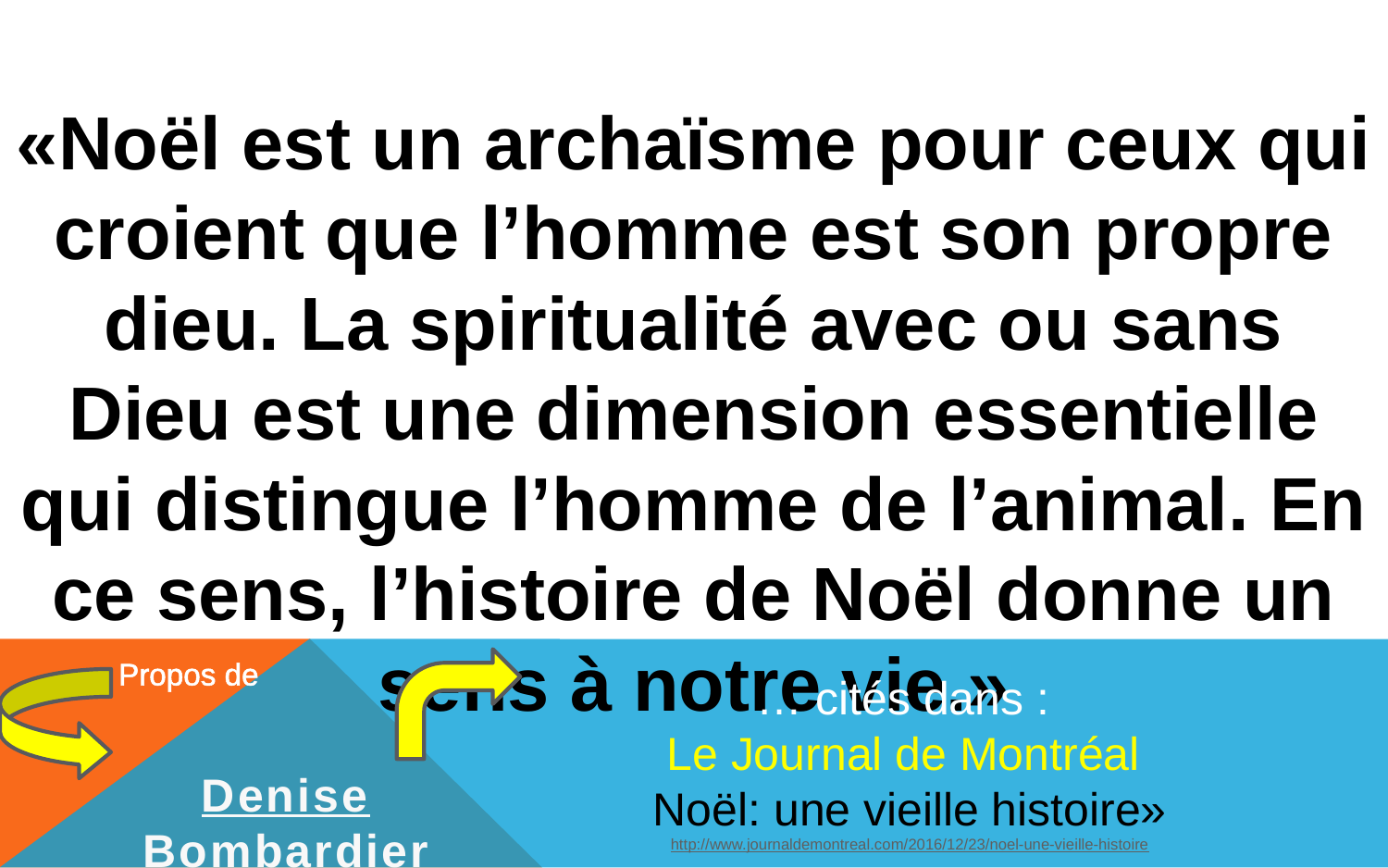

«Noël est un archaïsme pour ceux qui croient que l’homme est son propre dieu. La spiritualité avec ou sans Dieu est une dimension essentielle qui distingue l’homme de l’animal. En ce sens, l’histoire de Noël donne un sens à notre vie.»
Propos de

… cités dans :
Le Journal de Montréal
Noël: une vieille histoire»
http://www.journaldemontreal.com/2016/12/23/noel-une-vieille-histoire

Denise Bombardier